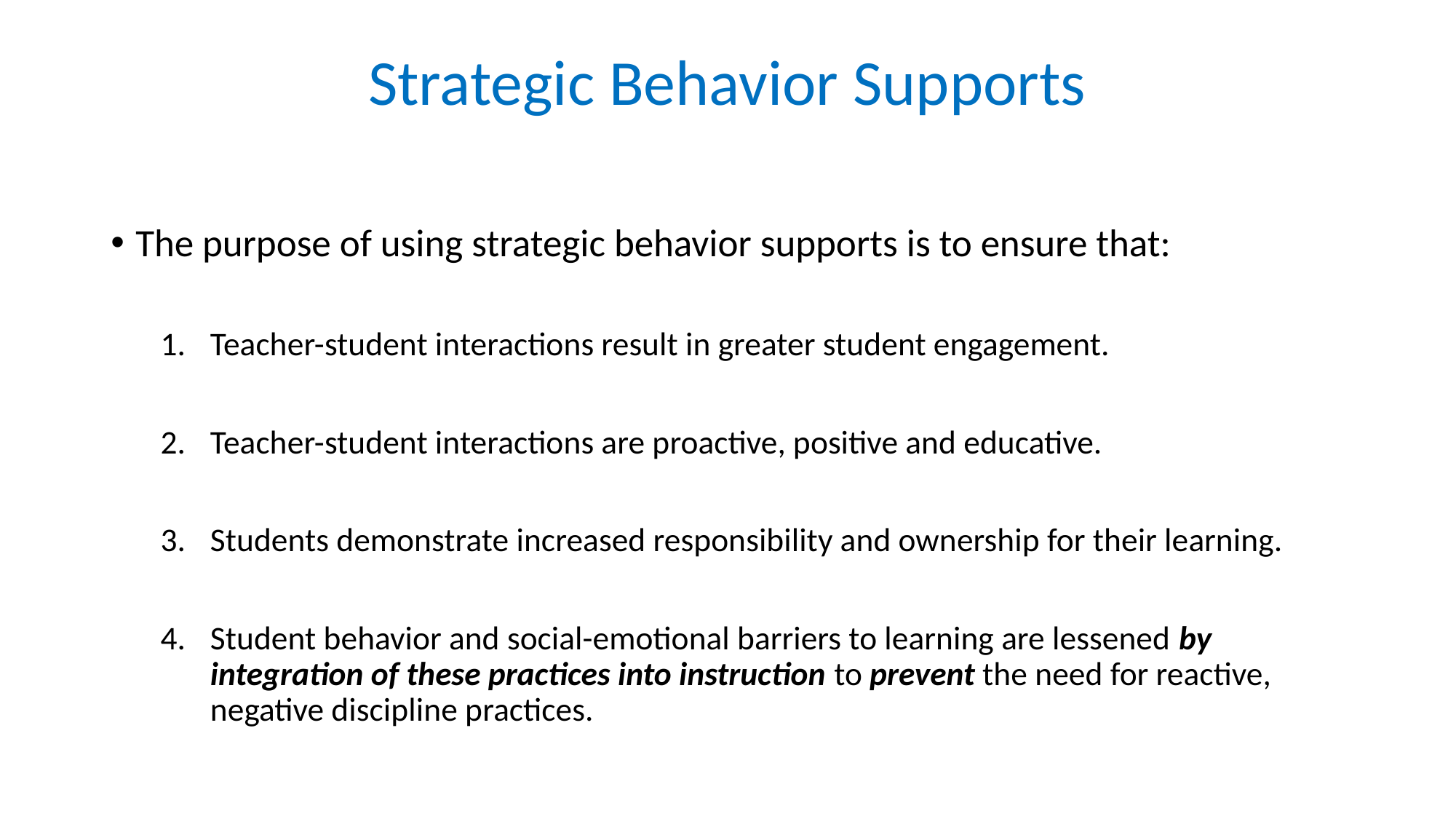

# Strategic Behavior Supports
The purpose of using strategic behavior supports is to ensure that:

Teacher-student interactions result in greater student engagement.

Teacher-student interactions are proactive, positive and educative.

Students demonstrate increased responsibility and ownership for their learning.

Student behavior and social-emotional barriers to learning are lessened by integration of these practices into instruction to prevent the need for reactive, negative discipline practices.